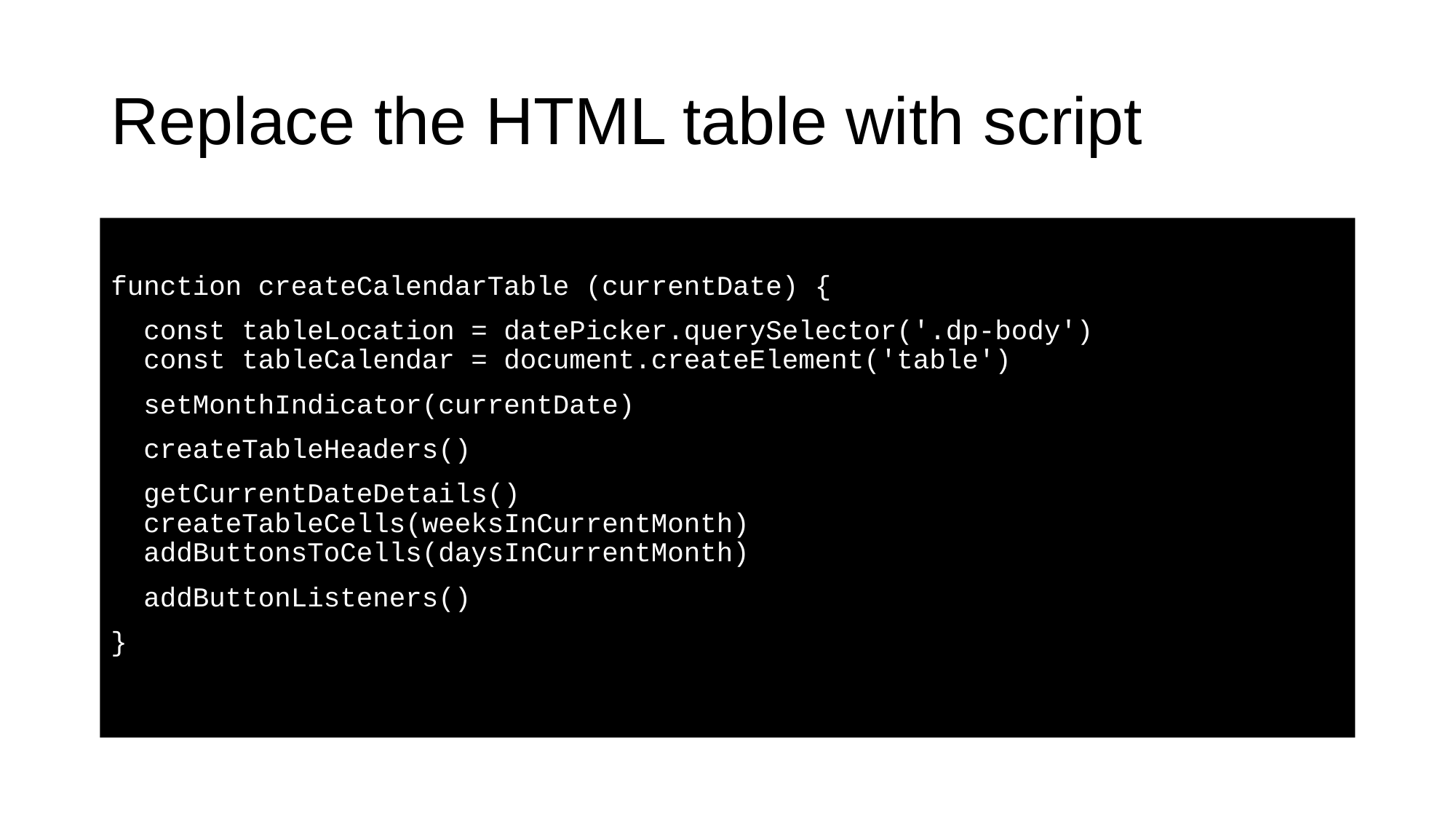

# Replace the HTML table with script

function createCalendarTable (currentDate) {
  const tableLocation = datePicker.querySelector('.dp-body')
  const tableCalendar = document.createElement('table')
  setMonthIndicator(currentDate)
  createTableHeaders()
  getCurrentDateDetails()
  createTableCells(weeksInCurrentMonth)
  addButtonsToCells(daysInCurrentMonth)
  addButtonListeners()
}